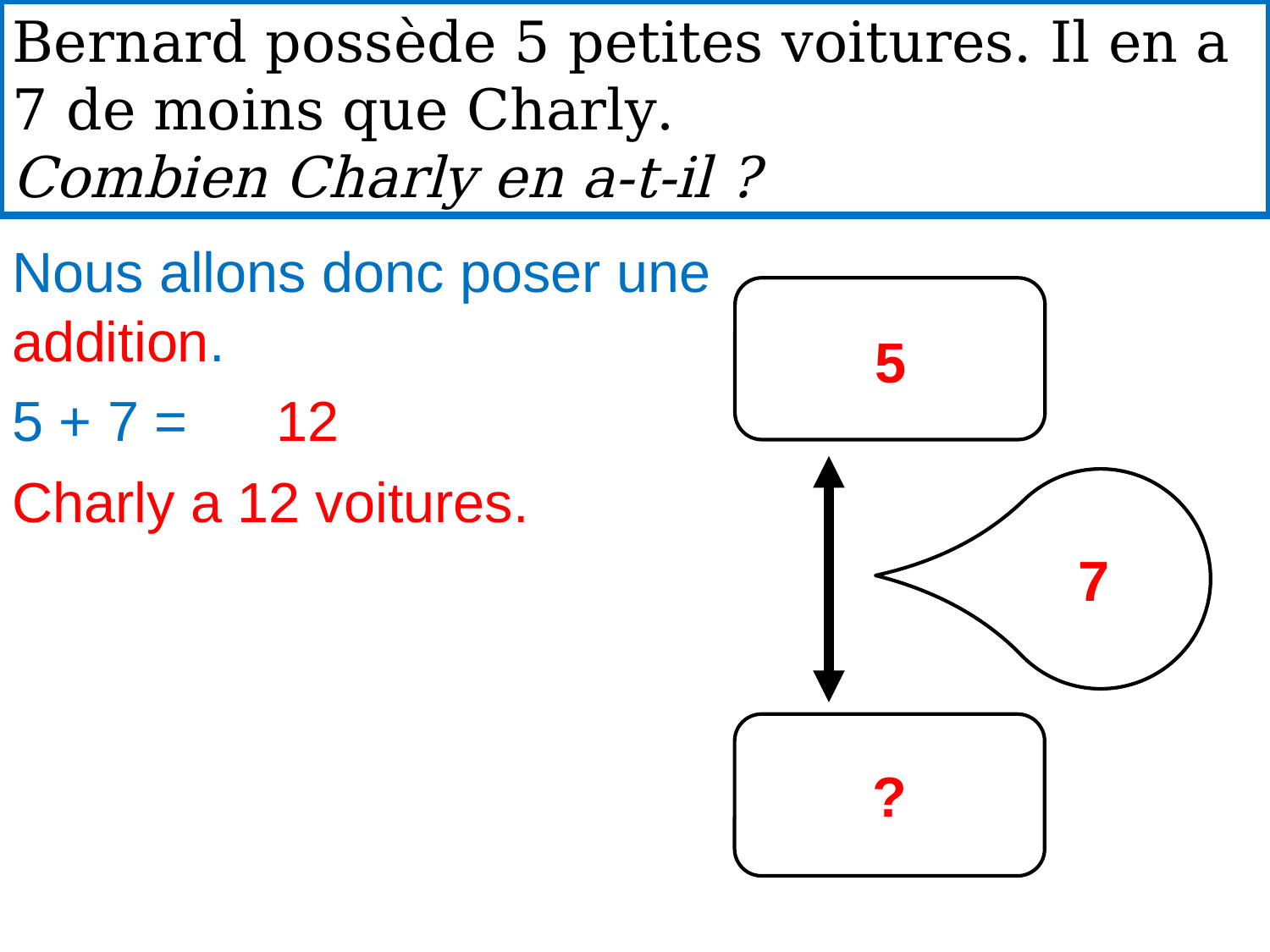

Bernard possède 5 petites voitures. Il en a 7 de moins que Charly.
Combien Charly en a-t-il ?
Nous allons donc poser une

addition.
5
5 + 7 =
12
Charly a 12 voitures.

7

?